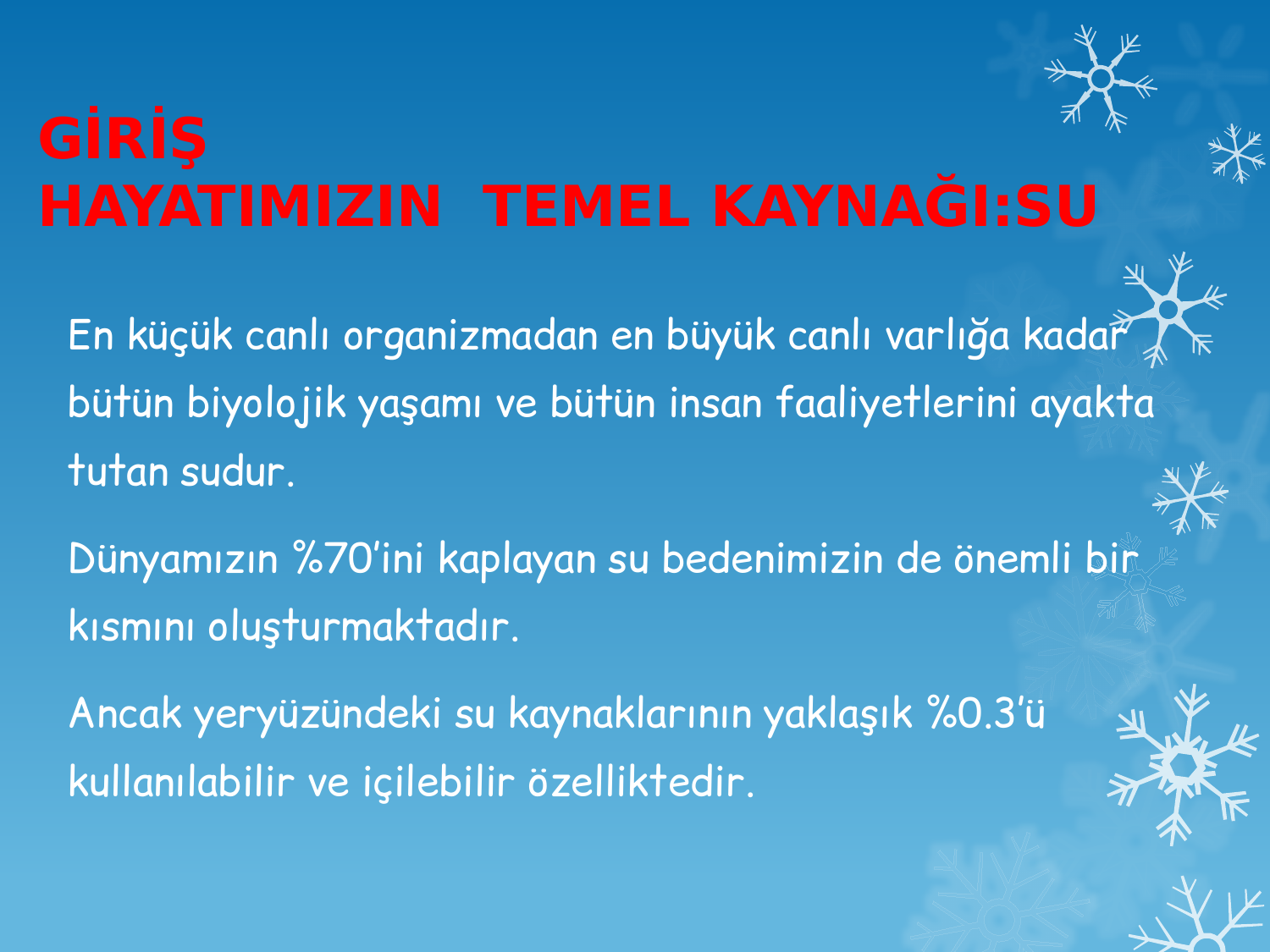

# GİRİŞ HAYATIMIZIN  TEMEL KAYNAĞI:SU
En küçük canlı organizmadan en büyük canlı varlığa kadar bütün biyolojik yaşamı ve bütün insan faaliyetlerini ayakta tutan sudur.
Dünyamızın %70′ini kaplayan su bedenimizin de önemli bir kısmını oluşturmaktadır.
Ancak yeryüzündeki su kaynaklarının yaklaşık %0.3′ü kullanılabilir ve içilebilir özelliktedir.